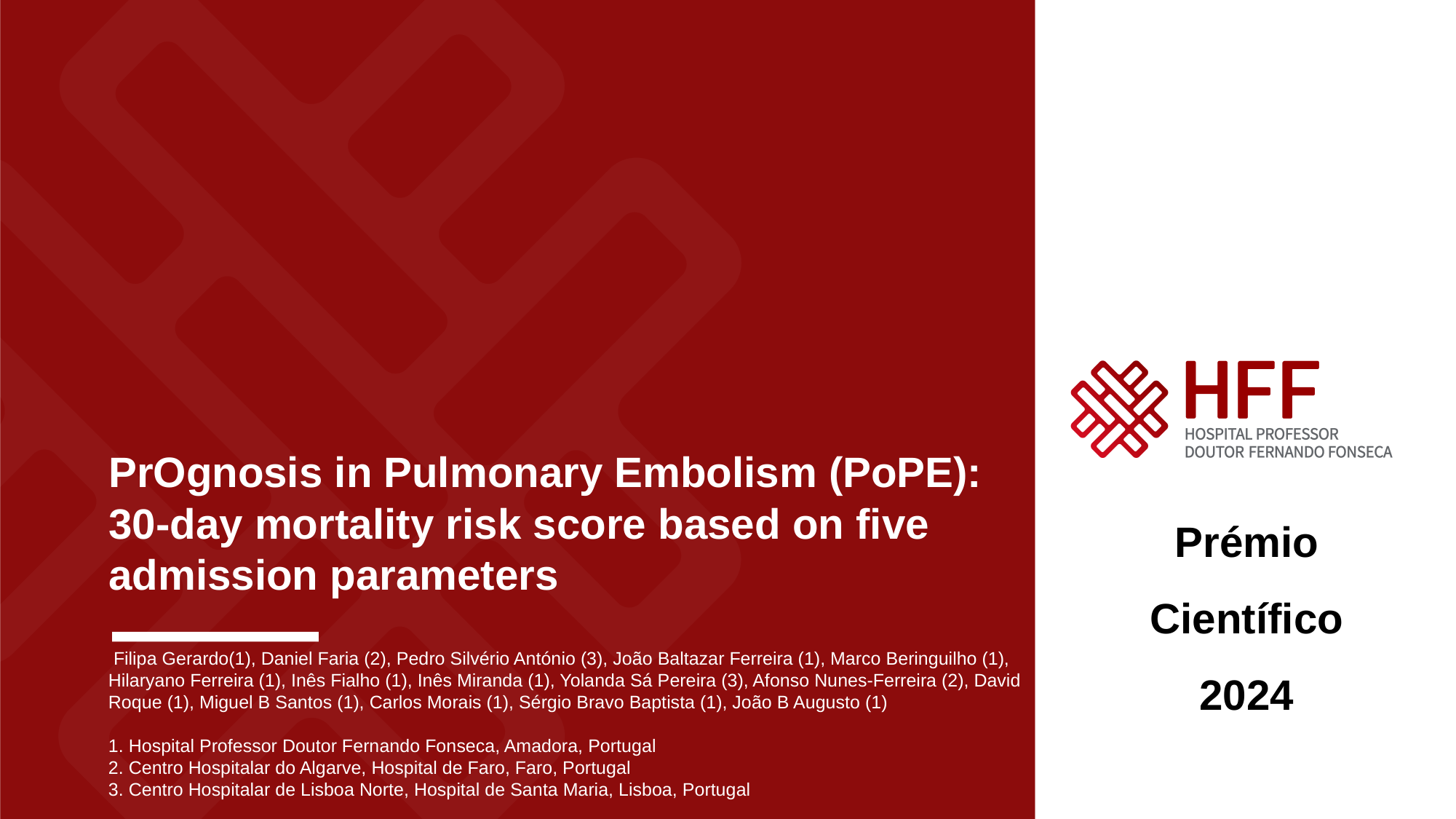

PrOgnosis in Pulmonary Embolism (PoPE): 30-day mortality risk score based on five admission parameters
Prémio Científico
2024

 Filipa Gerardo(1), Daniel Faria (2), Pedro Silvério António (3), João Baltazar Ferreira (1), Marco Beringuilho (1), Hilaryano Ferreira (1), Inês Fialho (1), Inês Miranda (1), Yolanda Sá Pereira (3), Afonso Nunes-Ferreira (2), David Roque (1), Miguel B Santos (1), Carlos Morais (1), Sérgio Bravo Baptista (1), João B Augusto (1)

1. Hospital Professor Doutor Fernando Fonseca, Amadora, Portugal
2. Centro Hospitalar do Algarve, Hospital de Faro, Faro, Portugal
3. Centro Hospitalar de Lisboa Norte, Hospital de Santa Maria, Lisboa, Portugal